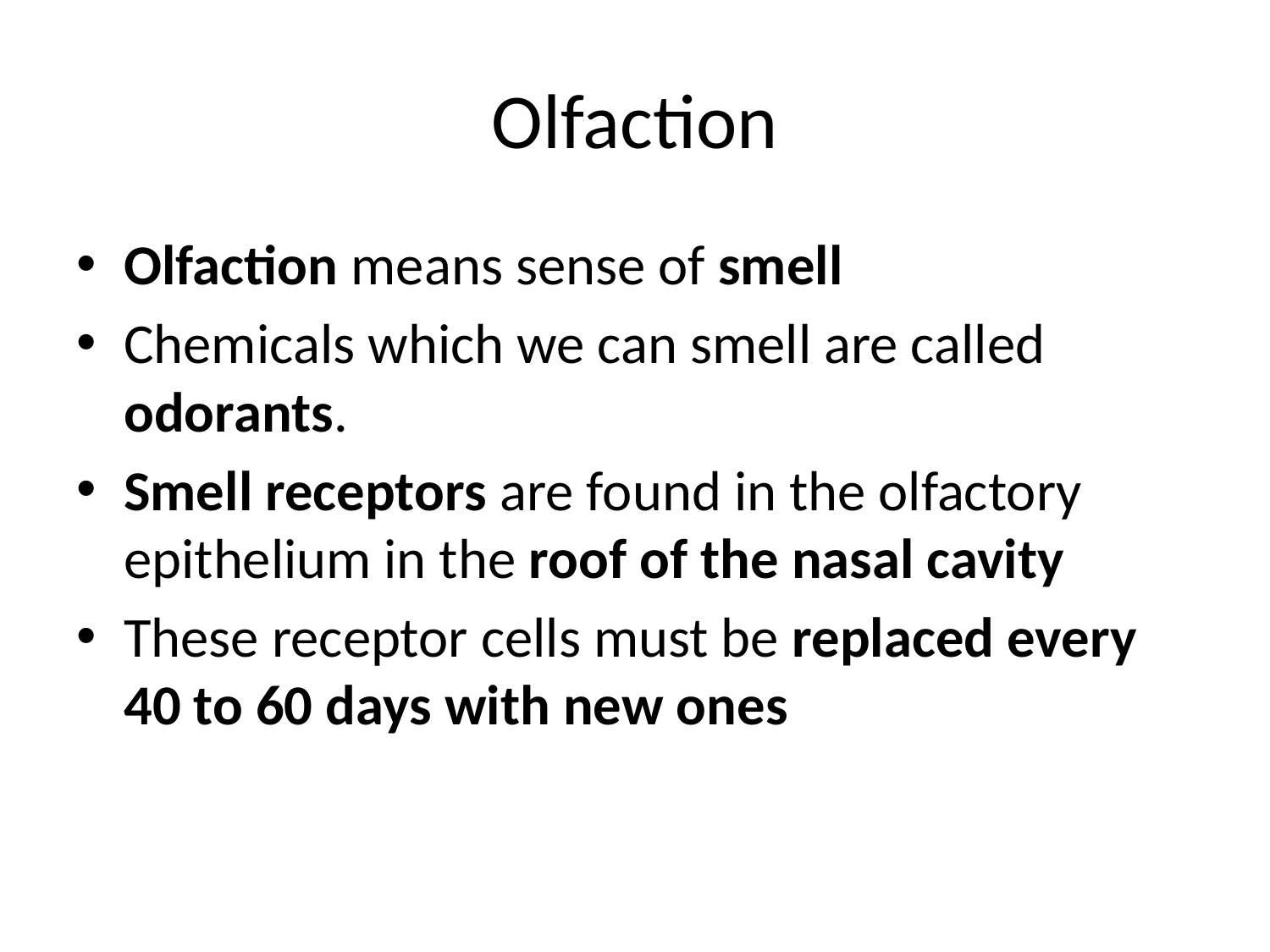

# Olfaction
Olfaction means sense of smell
Chemicals which we can smell are called odorants.
Smell receptors are found in the olfactory epithelium in the roof of the nasal cavity
These receptor cells must be replaced every 40 to 60 days with new ones